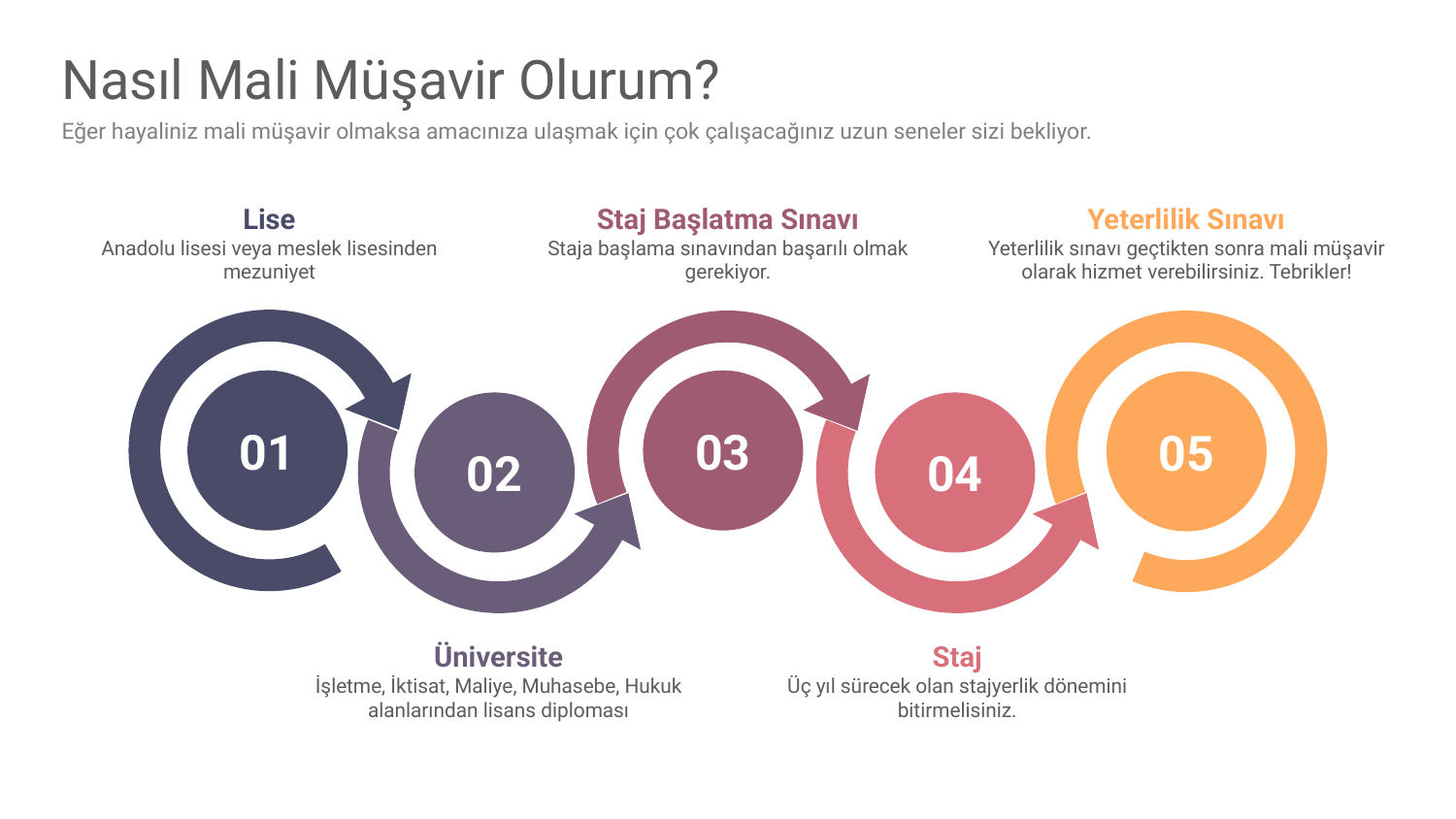

# Nasıl Mali Müşavir Olurum?
Eğer hayaliniz mali müşavir olmaksa amacınıza ulaşmak için çok çalışacağınız uzun seneler sizi bekliyor.
Staj Başlatma Sınavı
Staja başlama sınavından başarılı olmak gerekiyor.
Yeterlilik Sınavı
Yeterlilik sınavı geçtikten sonra mali müşavir olarak hizmet verebilirsiniz. Tebrikler!
Lise
Anadolu lisesi veya meslek lisesinden mezuniyet

03
01
05
02
04
Staj
Üç yıl sürecek olan stajyerlik dönemini bitirmelisiniz.
Üniversite
İşletme, İktisat, Maliye, Muhasebe, Hukuk alanlarından lisans diploması